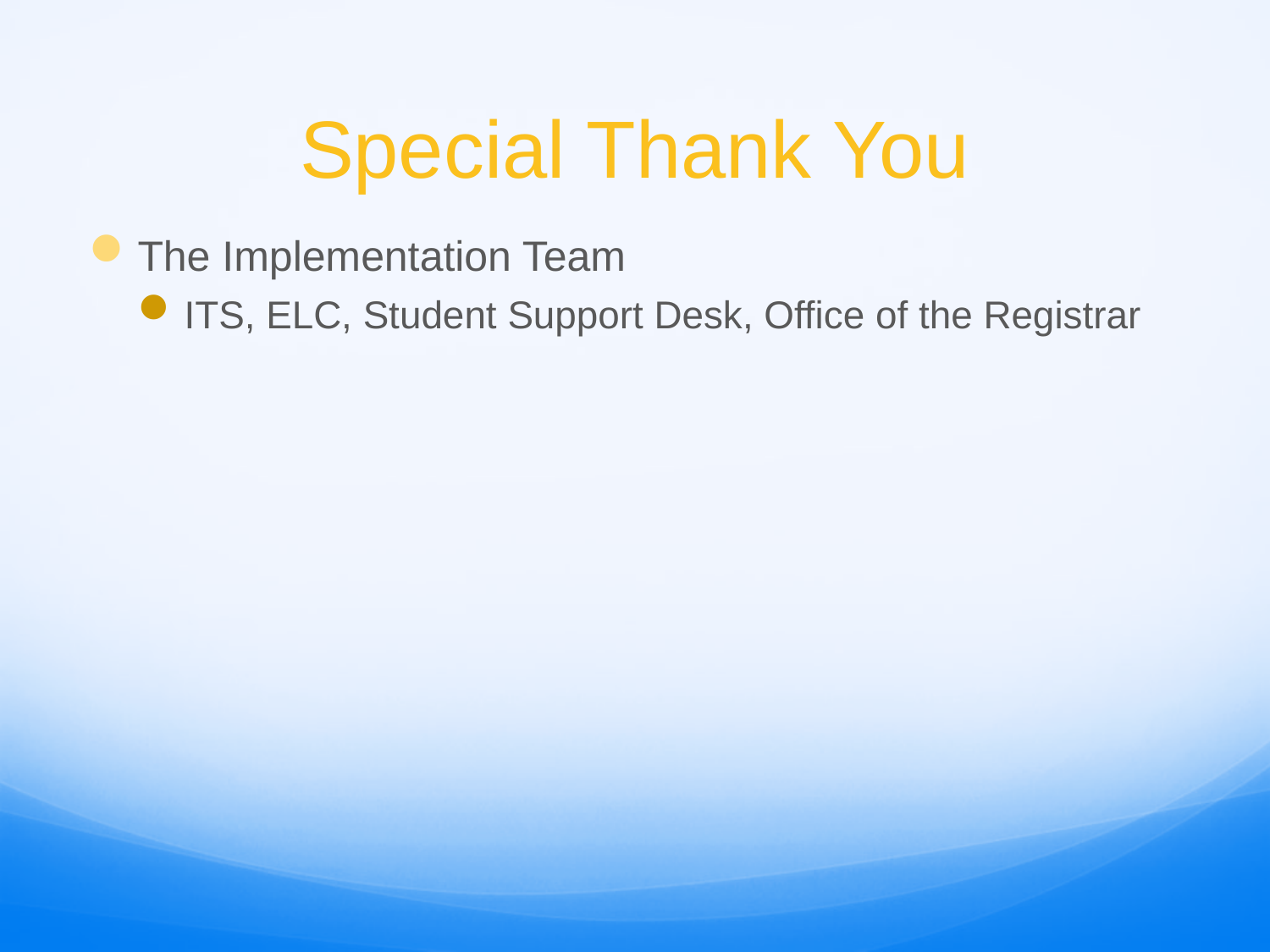

# Special Thank You
The Implementation Team
ITS, ELC, Student Support Desk, Office of the Registrar